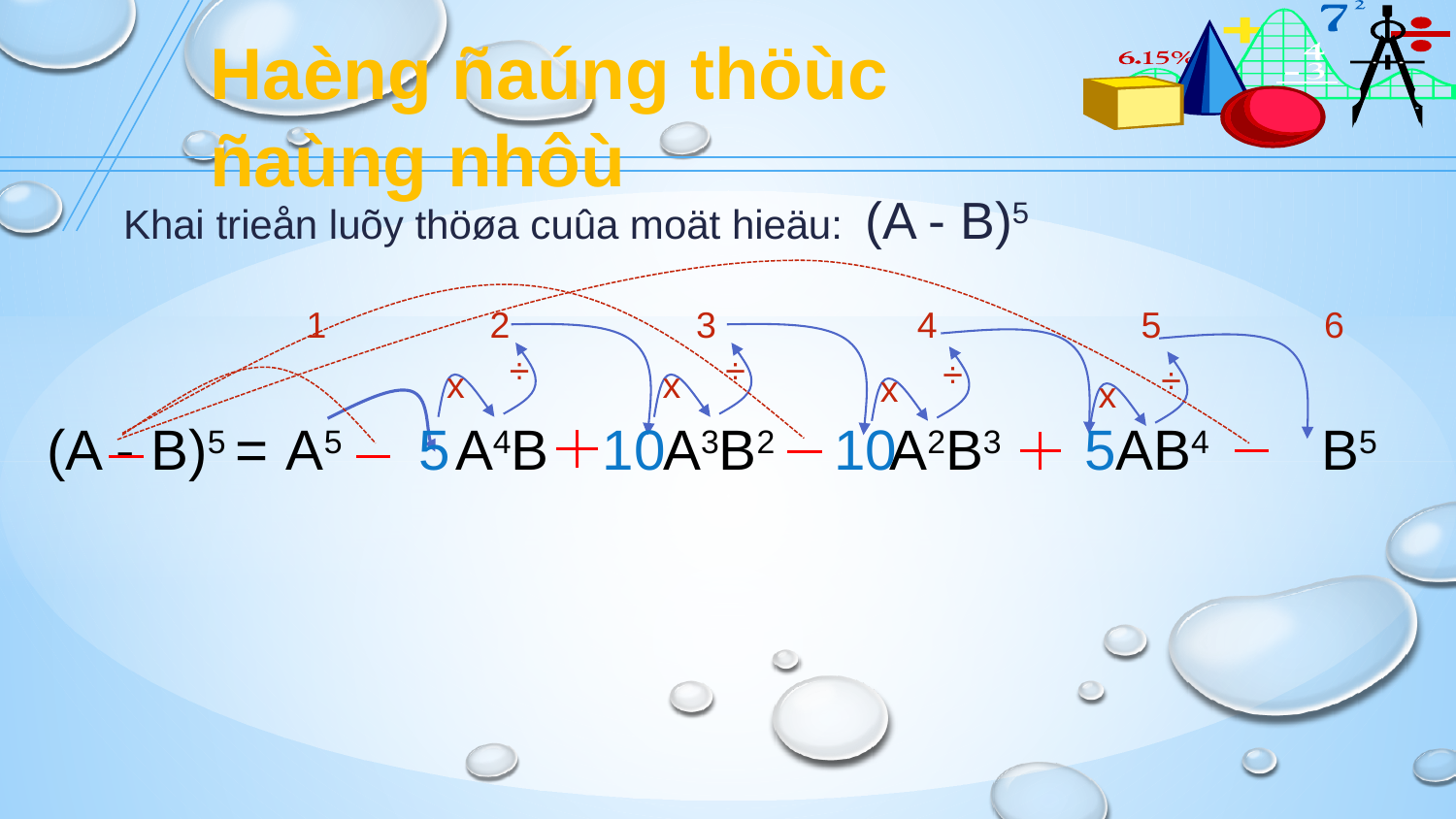

# Haèng ñaúng thöùc ñaùng nhôù
Khai trieån luõy thöøa cuûa moät hieäu:  (A - B)5

1
2
3
4
5
6

÷
÷

÷

÷

x
x
x
x

(A - B)5 =
A5
5
A4B
10
A3B2
10
A2B3
AB4
B5
5